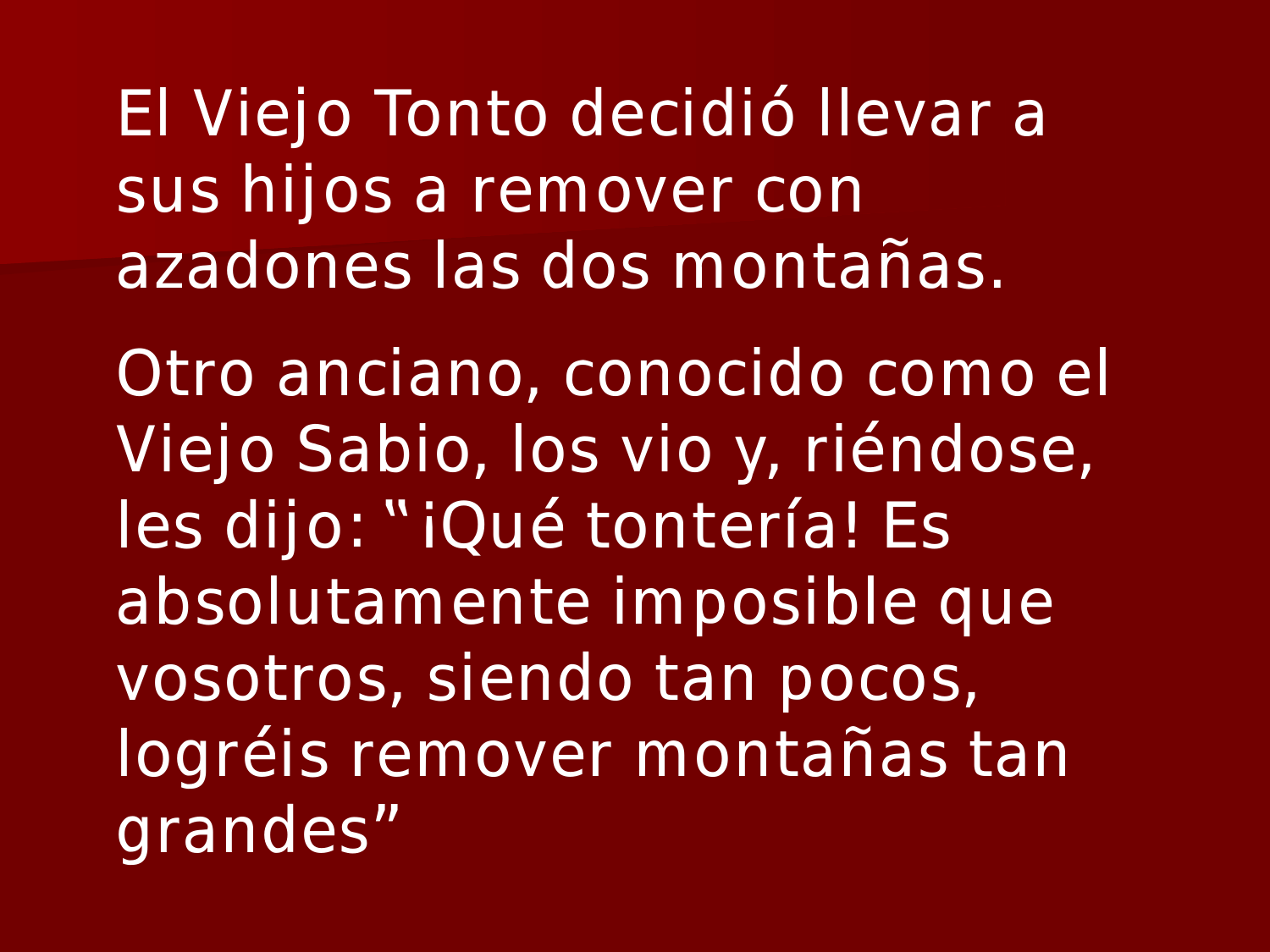

El Viejo Tonto decidió llevar a sus hijos a remover con azadones las dos montañas.
Otro anciano, conocido como el Viejo Sabio, los vio y, riéndose, les dijo: “¡Qué tontería! Es absolutamente imposible que vosotros, siendo tan pocos, logréis remover montañas tan grandes”